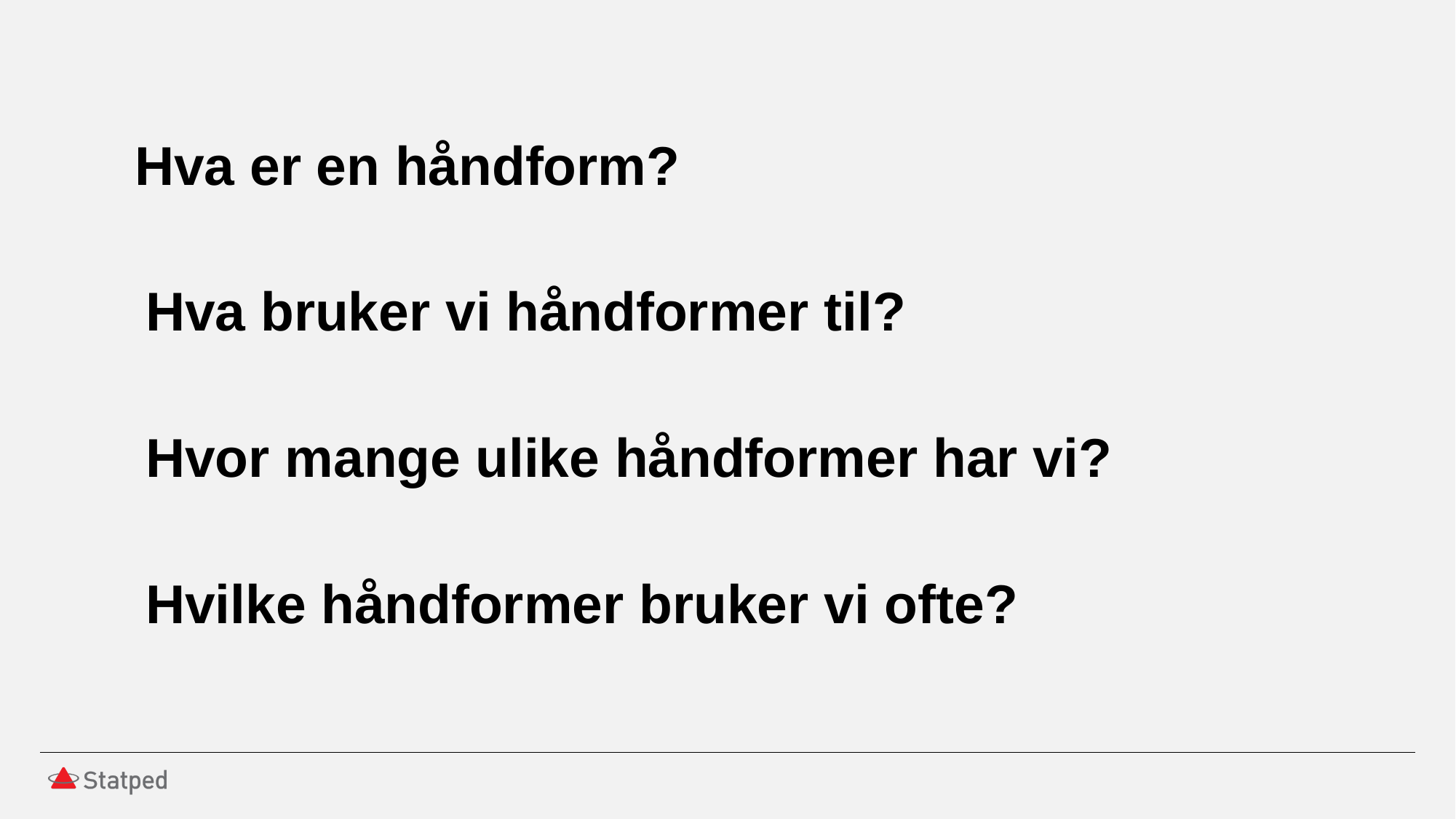

# Hva er en håndform?
Hva bruker vi håndformer til?
Hvor mange ulike håndformer har vi?
Hvilke håndformer bruker vi ofte?